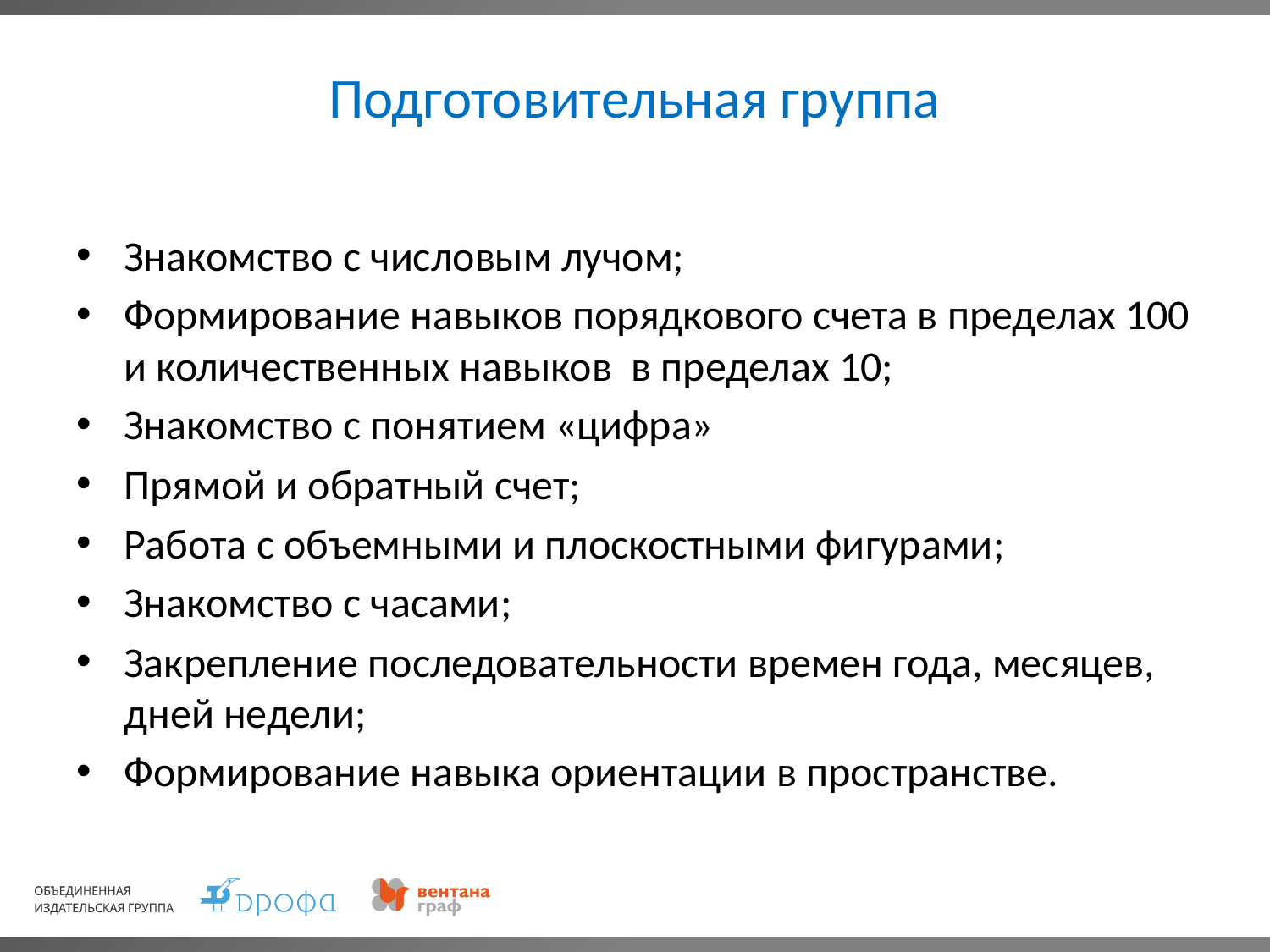

# Подготовительная группа
Знакомство с числовым лучом;
Формирование навыков порядкового счета в пределах 100 и количественных навыков  в пределах 10;
Знакомство с понятием «цифра»
Прямой и обратный счет;
Работа с объемными и плоскостными фигурами;
Знакомство с часами;
Закрепление последовательности времен года, месяцев, дней недели;
Формирование навыка ориентации в пространстве.